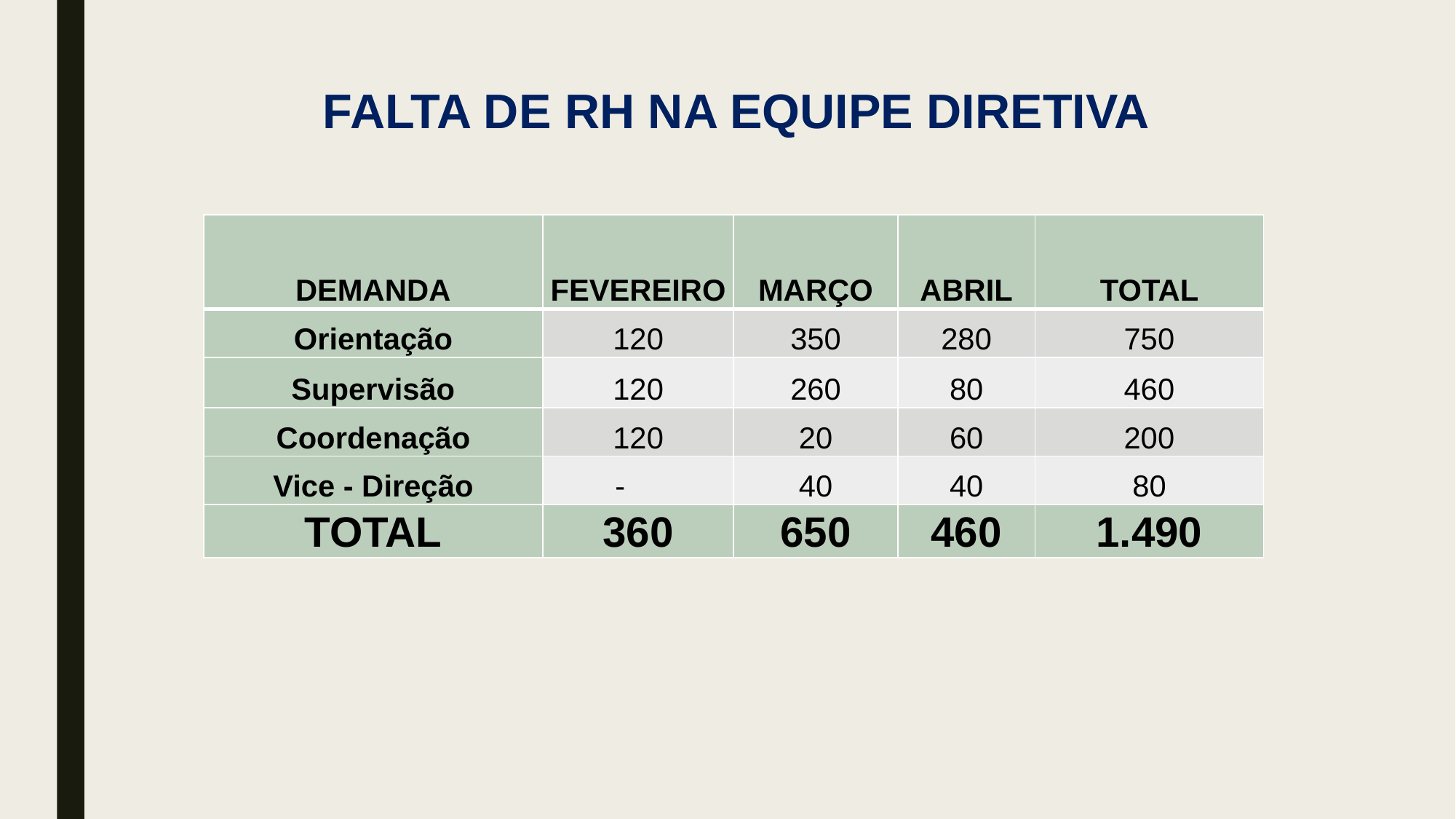

# FALTA DE RH NA EQUIPE DIRETIVA
| DEMANDA | FEVEREIRO | MARÇO | ABRIL | TOTAL |
| --- | --- | --- | --- | --- |
| Orientação | 120 | 350 | 280 | 750 |
| Supervisão | 120 | 260 | 80 | 460 |
| Coordenação | 120 | 20 | 60 | 200 |
| Vice - Direção | - | 40 | 40 | 80 |
| TOTAL | 360 | 650 | 460 | 1.490 |